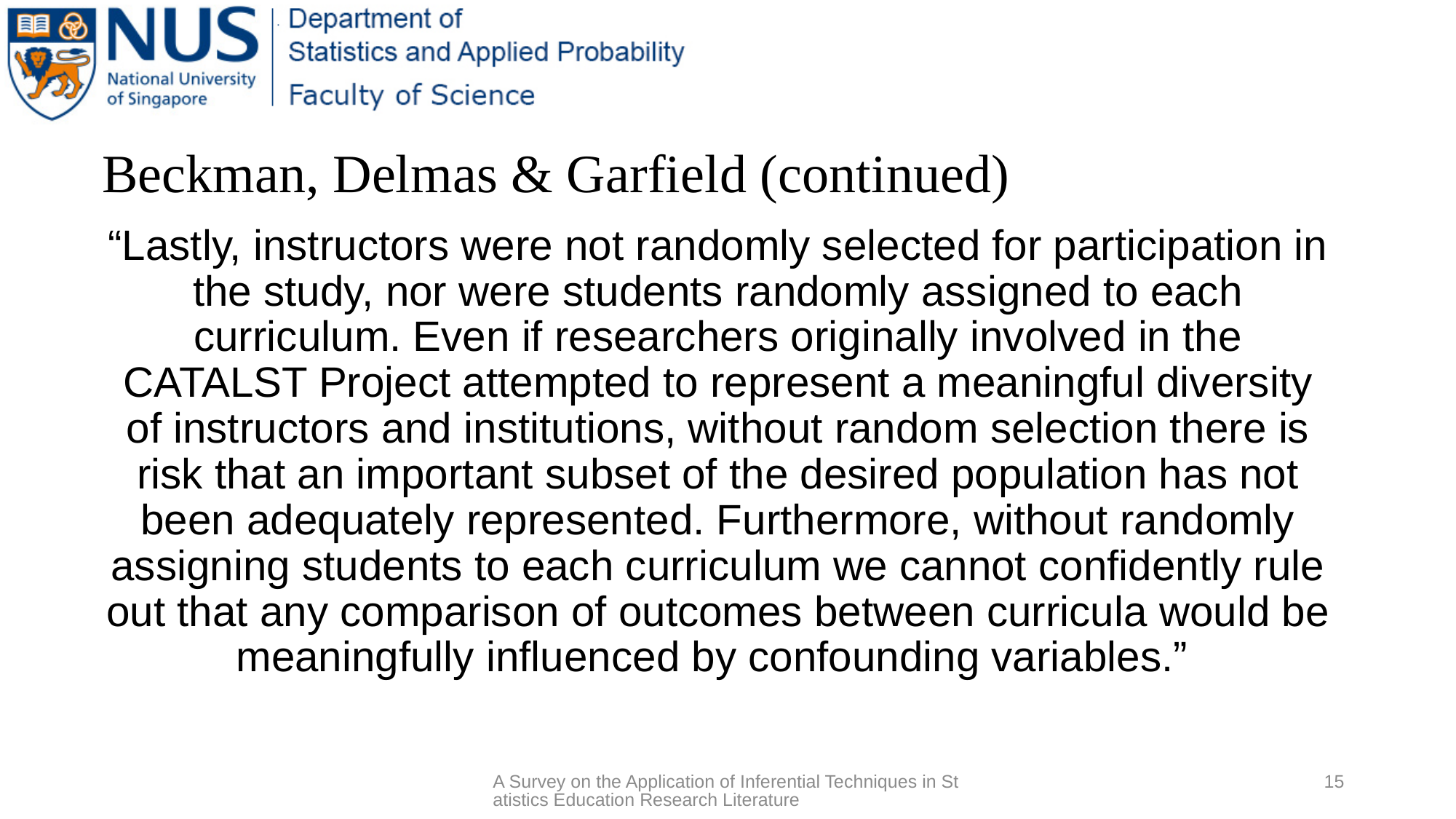

# Beckman, Delmas & Garfield (continued)
“Lastly, instructors were not randomly selected for participation in the study, nor were students randomly assigned to each curriculum. Even if researchers originally involved in the CATALST Project attempted to represent a meaningful diversity of instructors and institutions, without random selection there is risk that an important subset of the desired population has not been adequately represented. Furthermore, without randomly assigning students to each curriculum we cannot confidently rule out that any comparison of outcomes between curricula would be meaningfully influenced by confounding variables.”
A Survey on the Application of Inferential Techniques in Statistics Education Research Literature
15